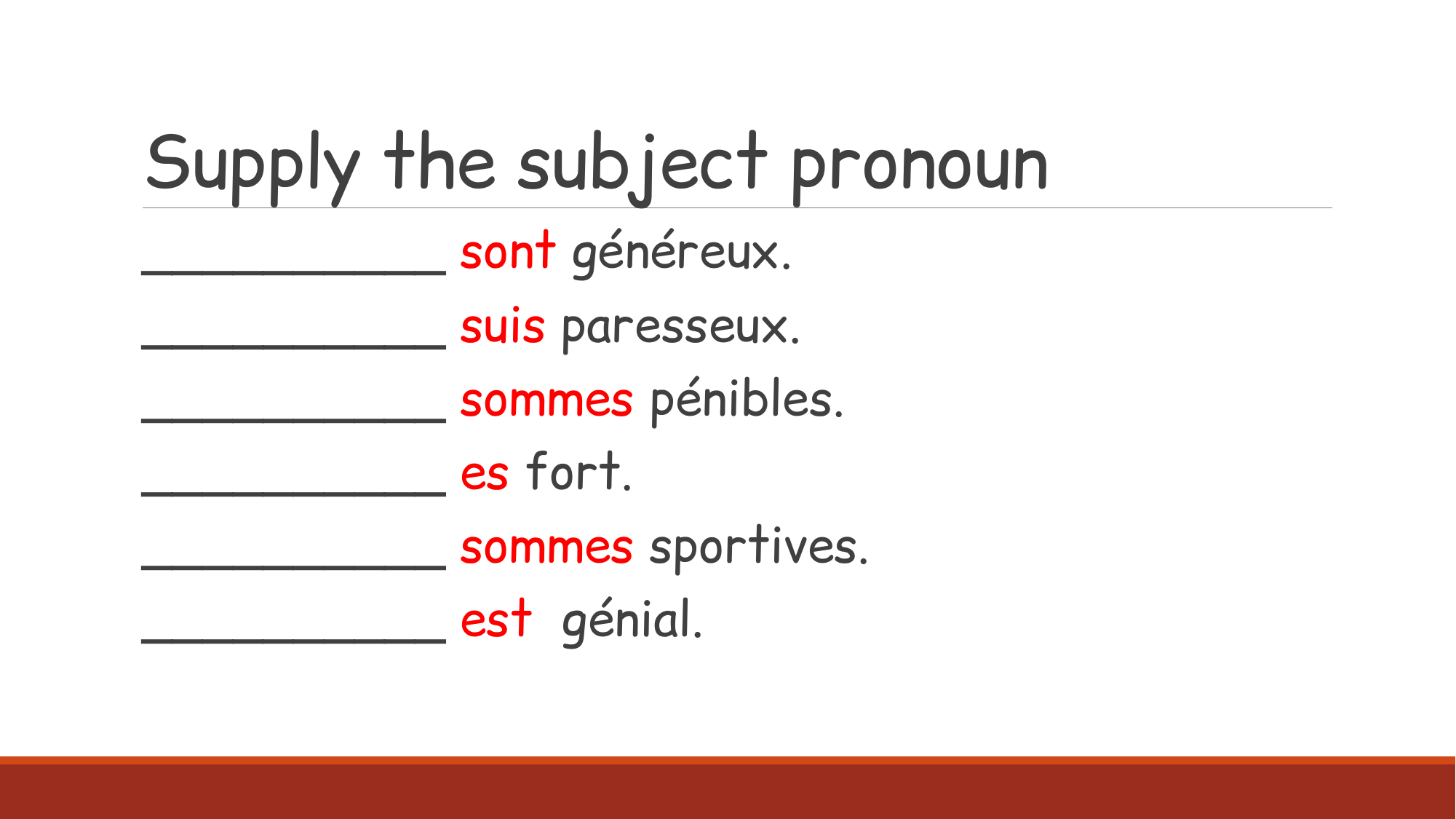

# Supply the subject pronoun
__________ sont généreux.
__________ suis paresseux.
__________ sommes pénibles.
__________ es fort.
__________ sommes sportives.
__________ est  génial.